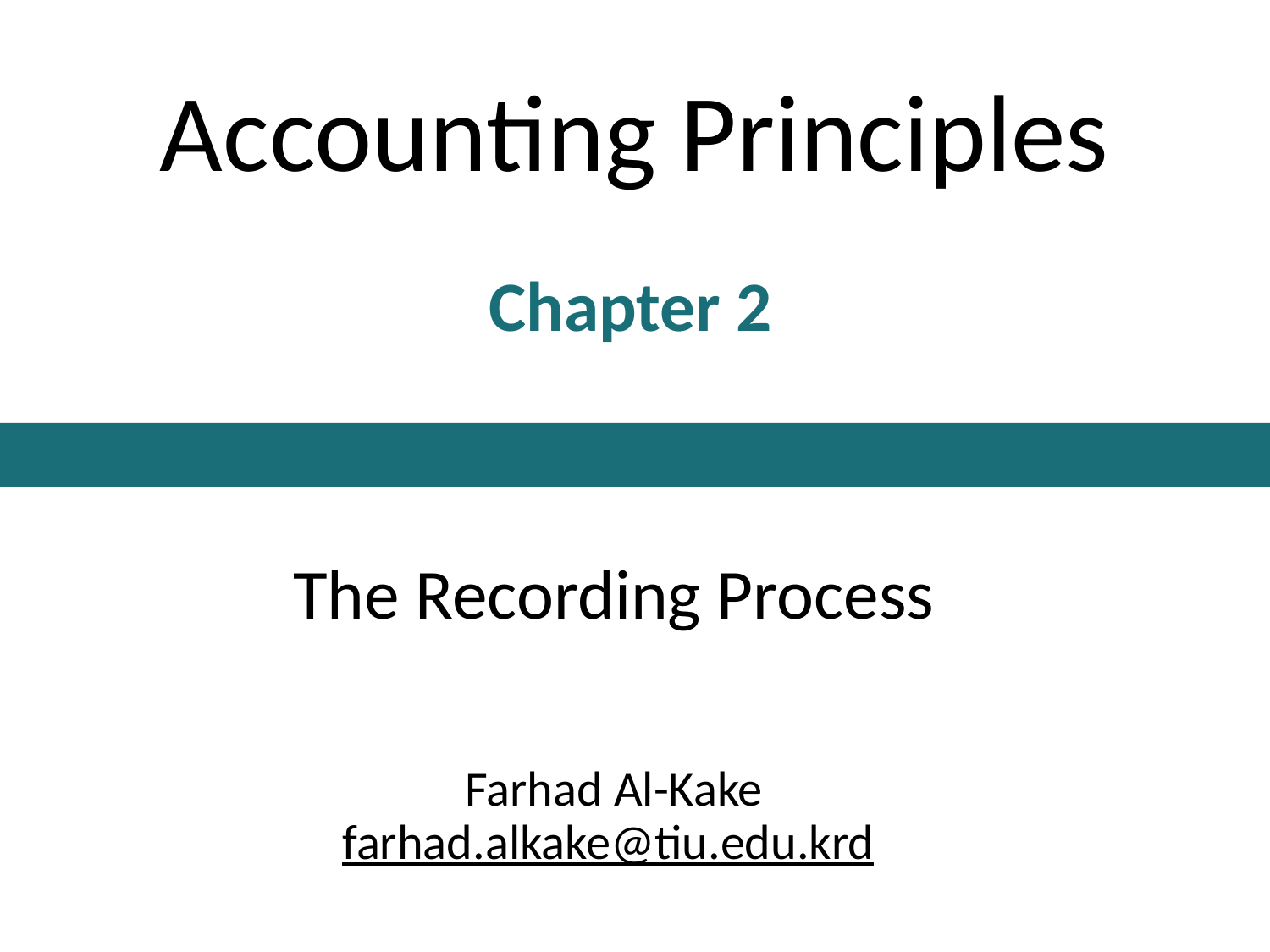

# Accounting Principles
Chapter 2
The Recording Process

Farhad Al-Kake
farhad.alkake@tiu.edu.krd